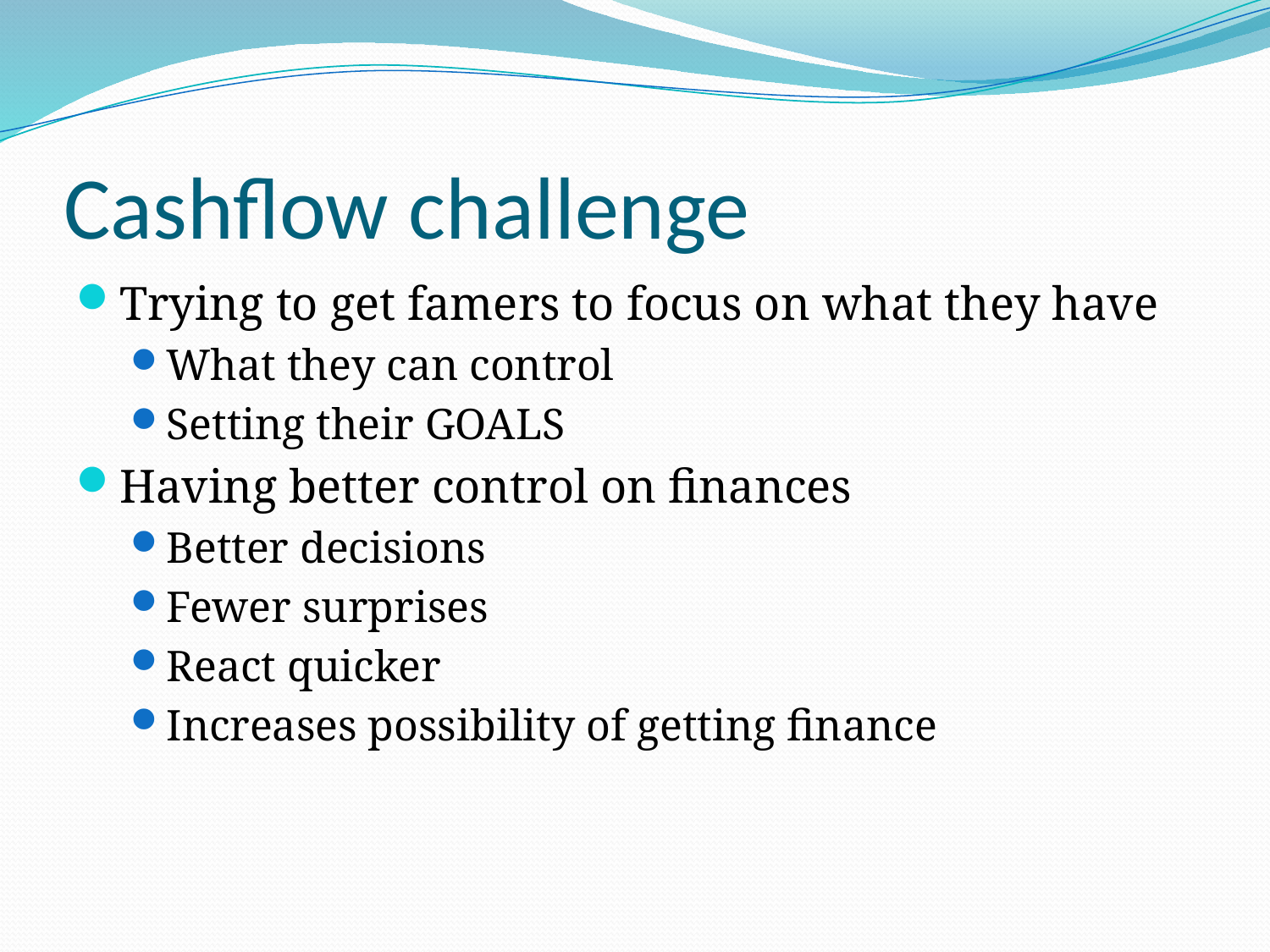

# Cashflow challenge
Trying to get famers to focus on what they have
What they can control
Setting their GOALS
Having better control on finances
Better decisions
Fewer surprises
React quicker
Increases possibility of getting finance